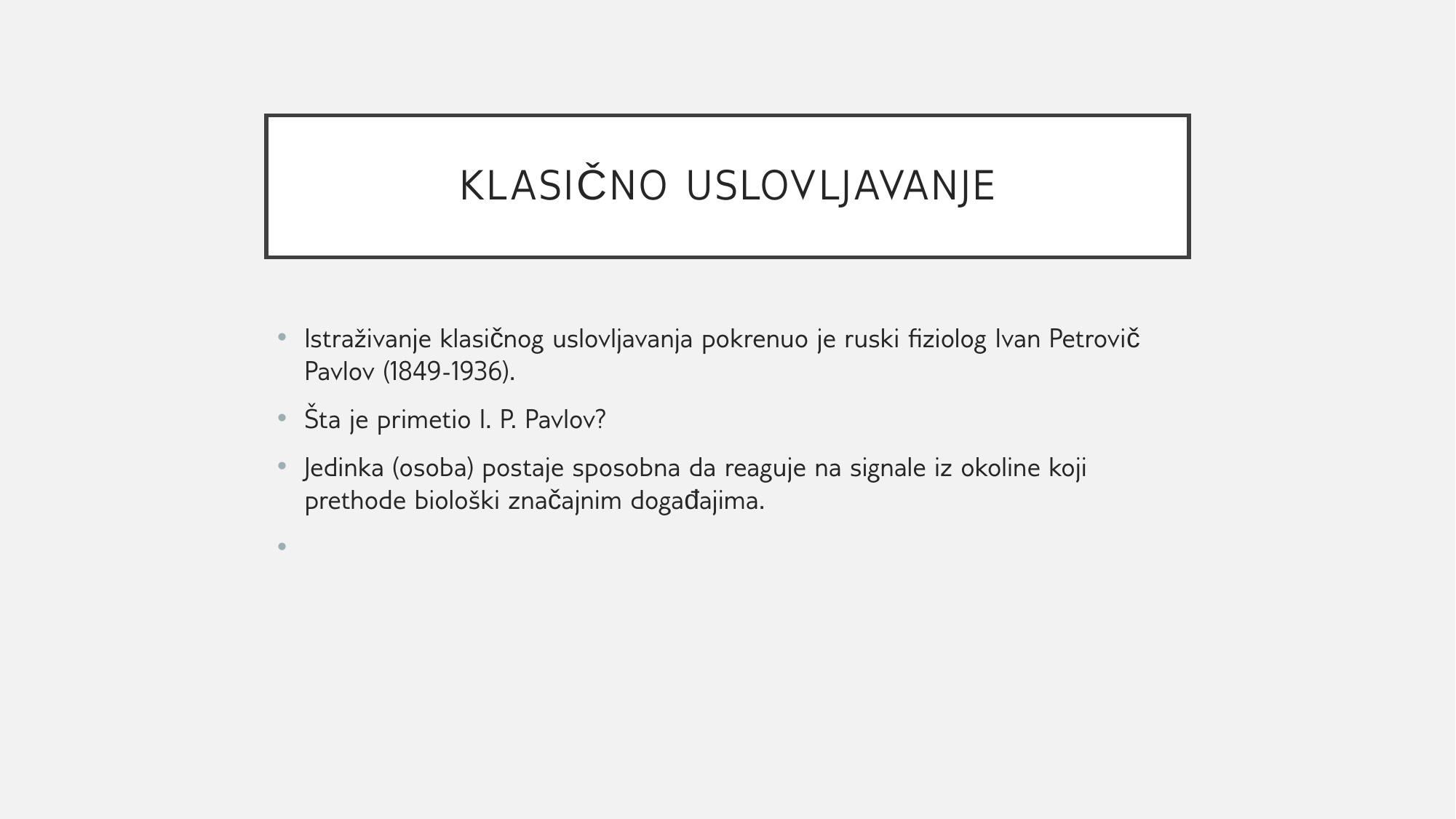

# Klasično uslovljavanje
Istraživanje klasičnog uslovljavanja pokrenuo je ruski fiziolog Ivan Petrovič Pavlov (1849-1936).
Šta je primetio I. P. Pavlov?
Jedinka (osoba) postaje sposobna da reaguje na signale iz okoline koji prethode biološki značajnim događajima.